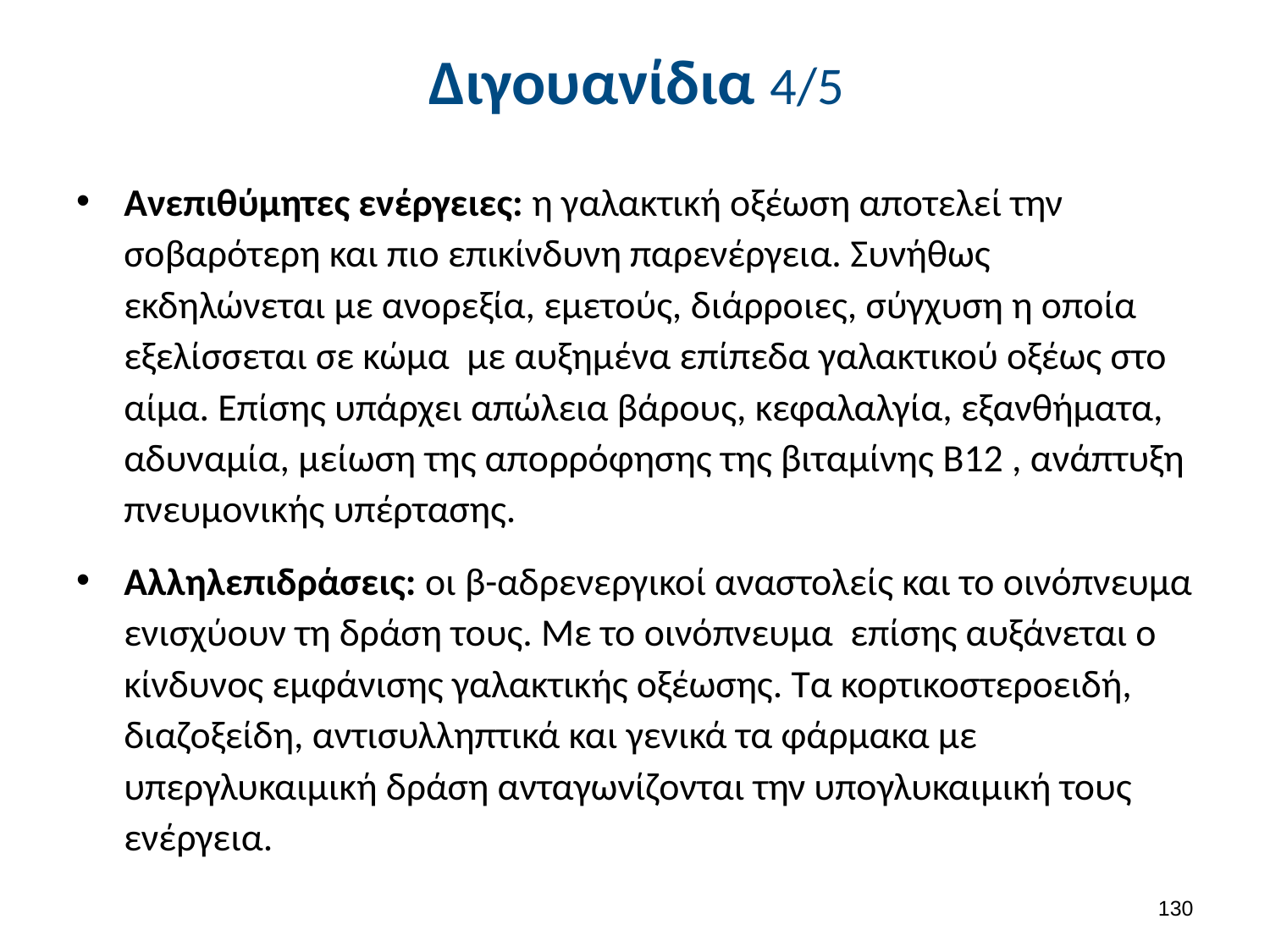

# Διγουανίδια 4/5
Ανεπιθύμητες ενέργειες: η γαλακτική οξέωση αποτελεί την σοβαρότερη και πιο επικίνδυνη παρενέργεια. Συνήθως εκδηλώνεται με ανορεξία, εμετούς, διάρροιες, σύγχυση η οποία εξελίσσεται σε κώμα  με αυξημένα επίπεδα γαλακτικού οξέως στο αίμα. Επίσης υπάρχει απώλεια βάρους, κεφαλαλγία, εξανθήματα, αδυναμία, μείωση της απορρόφησης της βιταμίνης B12 , ανάπτυξη πνευμονικής υπέρτασης.
Αλληλεπιδράσεις: οι β-αδρενεργικοί αναστολείς και το οινόπνευμα ενισχύουν τη δράση τους. Με το οινόπνευμα  επίσης αυξάνεται ο κίνδυνος εμφάνισης γαλακτικής οξέωσης. Τα κορτικοστεροειδή, διαζοξείδη, αντισυλληπτικά και γενικά τα φάρμακα με υπεργλυκαιμική δράση ανταγωνίζονται την υπογλυκαιμική τους ενέργεια.
130